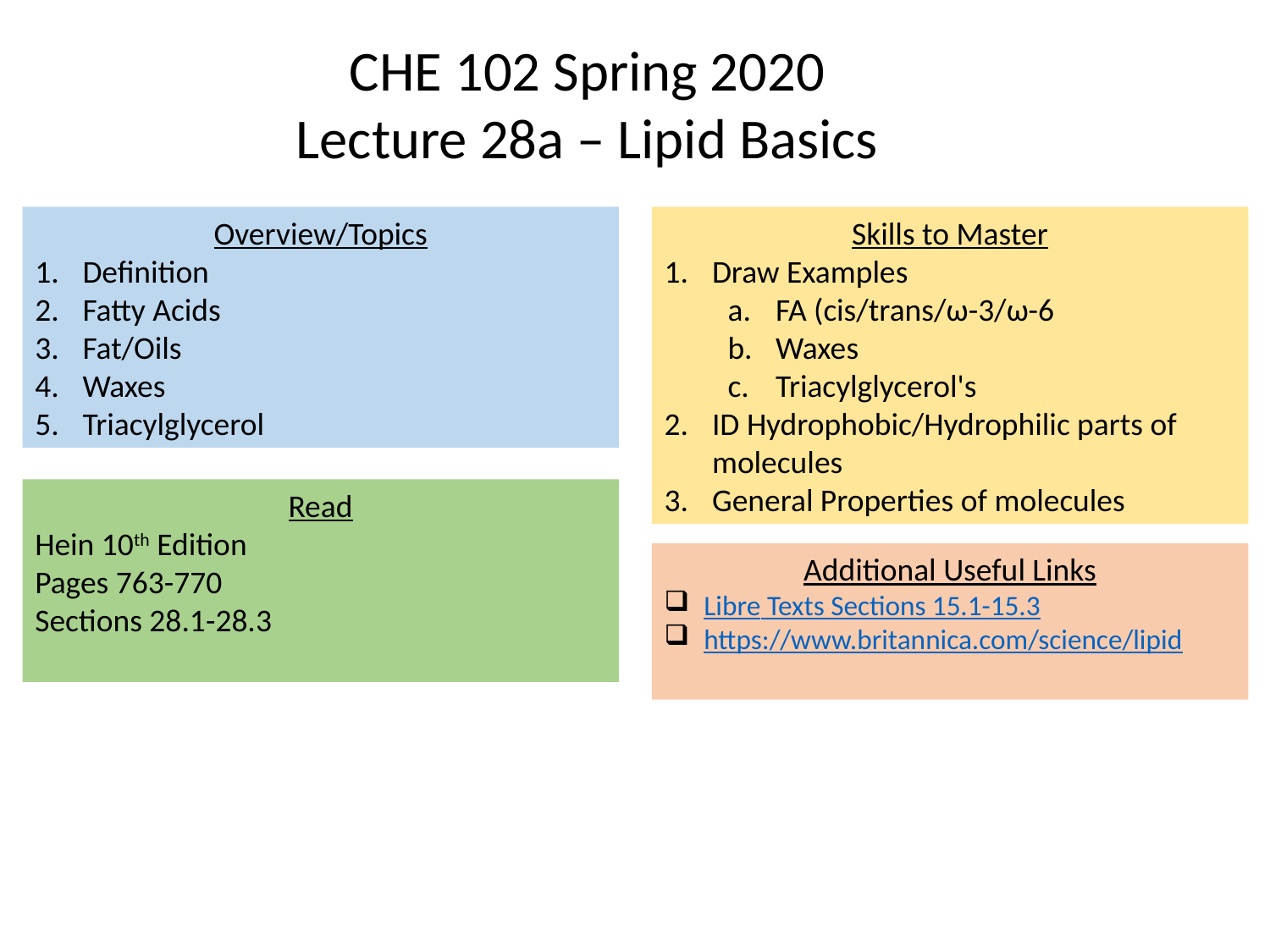

CHE 102 Spring 2020
Lecture 28a – Lipid Basics
Overview/Topics
Definition
Fatty Acids
Fat/Oils
Waxes
Triacylglycerol
Skills to Master
Draw Examples
FA (cis/trans/ω-3/ω-6
Waxes
Triacylglycerol's
ID Hydrophobic/Hydrophilic parts of molecules
General Properties of molecules
Read
Hein 10th Edition
Pages 763-770
Sections 28.1-28.3

Additional Useful Links
Libre Texts Sections 15.1-15.3
https://www.britannica.com/science/lipid